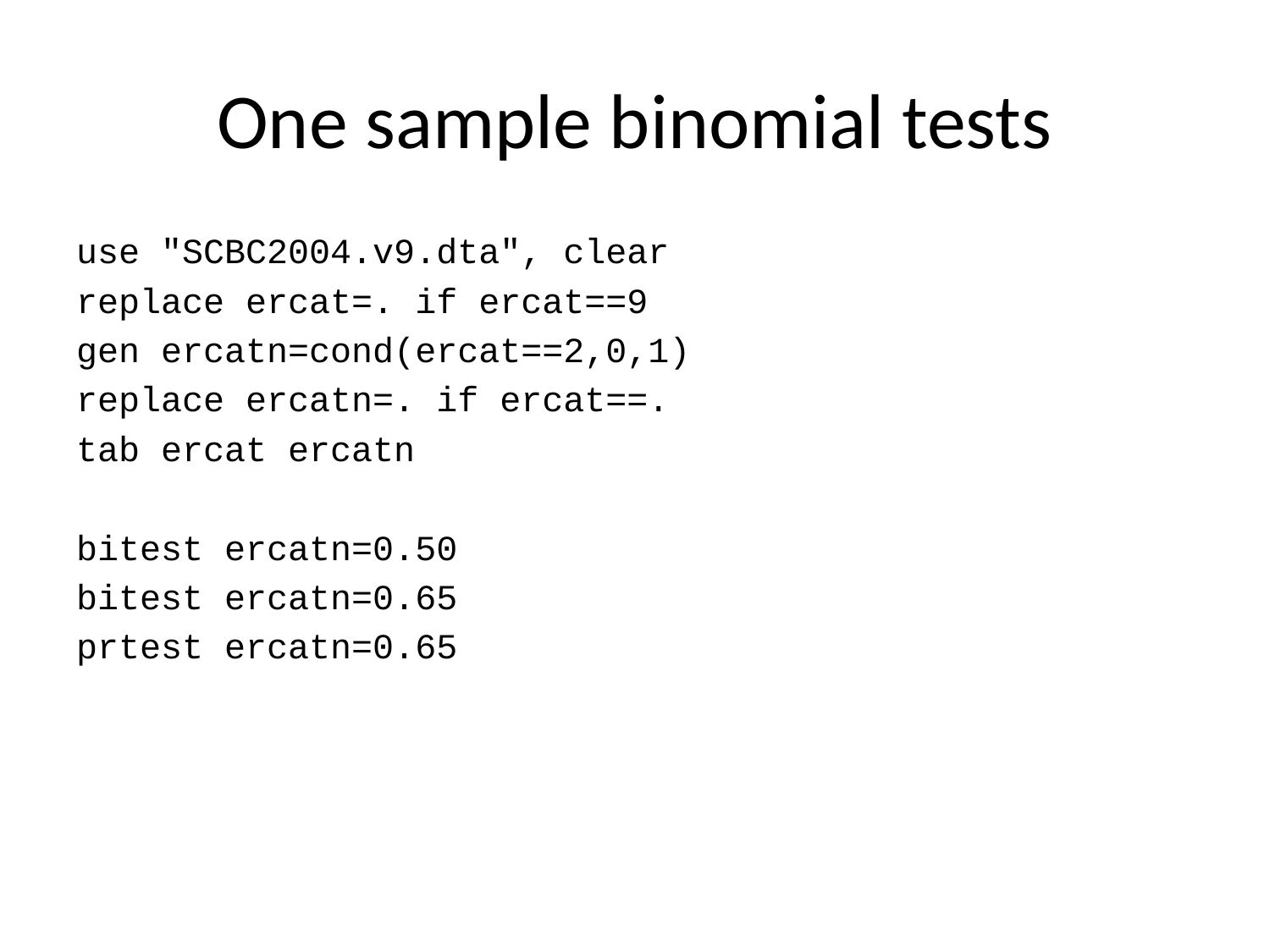

# One sample binomial tests
use "SCBC2004.v9.dta", clear
replace ercat=. if ercat==9
gen ercatn=cond(ercat==2,0,1)
replace ercatn=. if ercat==.
tab ercat ercatn

bitest ercatn=0.50
bitest ercatn=0.65
prtest ercatn=0.65